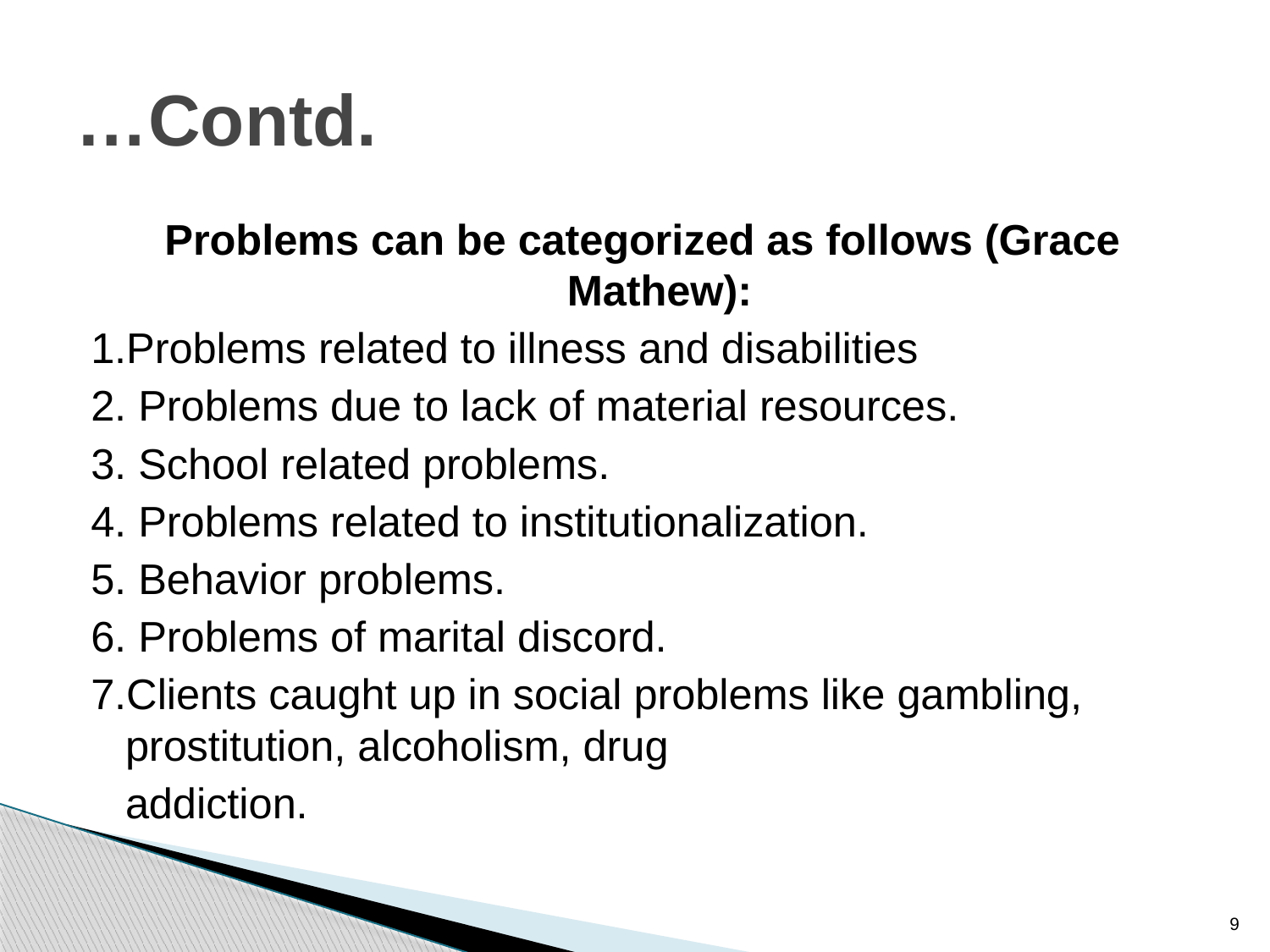

# …Contd.
Problems can be categorized as follows (Grace Mathew):
1.Problems related to illness and disabilities
2. Problems due to lack of material resources.
3. School related problems.
4. Problems related to institutionalization.
5. Behavior problems.
6. Problems of marital discord.
7.Clients caught up in social problems like gambling, prostitution, alcoholism, drug
	addiction.
9